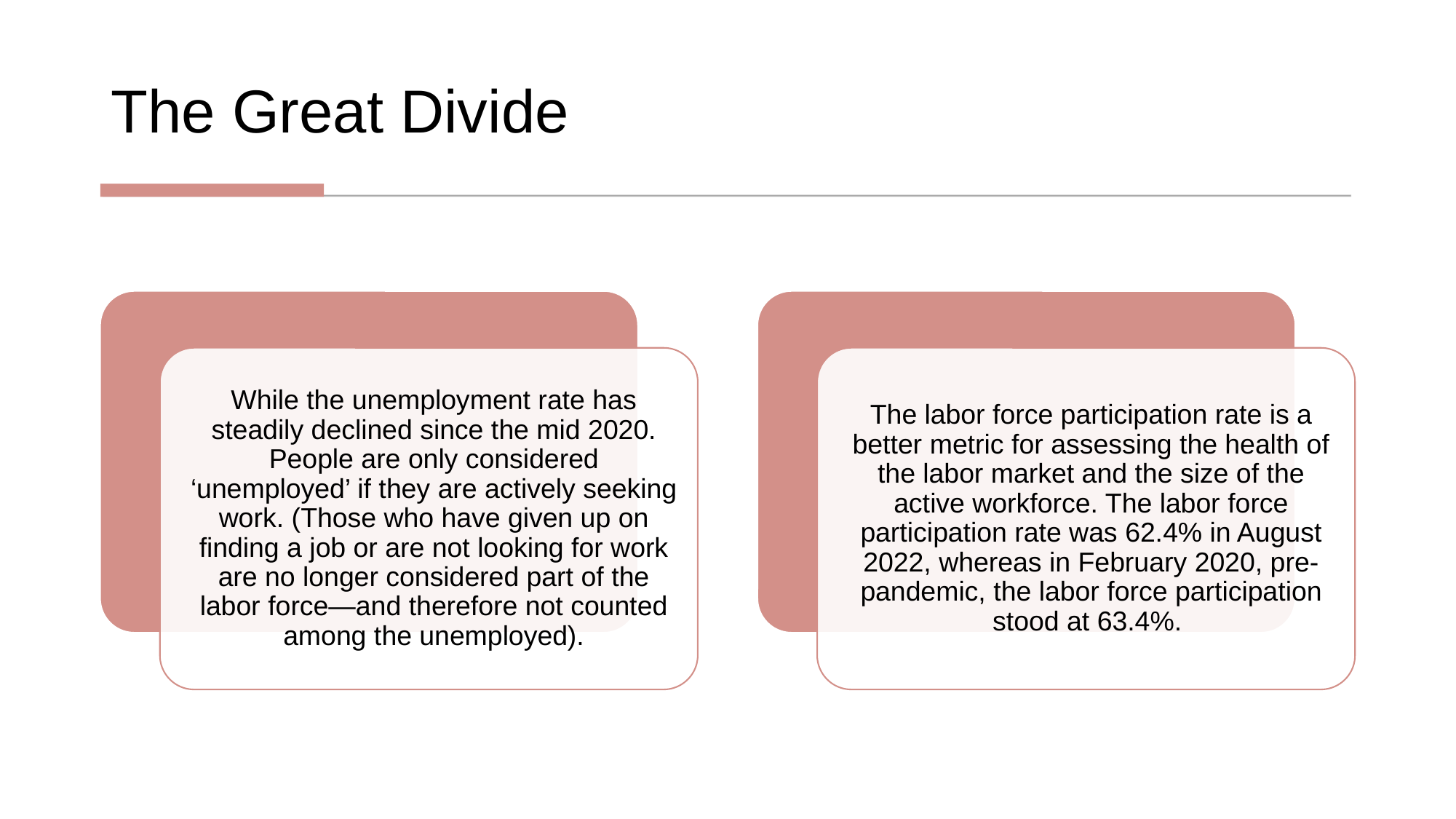

# The Great Divide

While the unemployment rate has steadily declined since the mid 2020. People are only considered ‘unemployed’ if they are actively seeking work. (Those who have given up on finding a job or are not looking for work are no longer considered part of the labor force—and therefore not counted among the unemployed).
The labor force participation rate is a better metric for assessing the health of the labor market and the size of the active workforce. The labor force participation rate was 62.4% in August 2022, whereas in February 2020, pre-pandemic, the labor force participation stood at 63.4%.